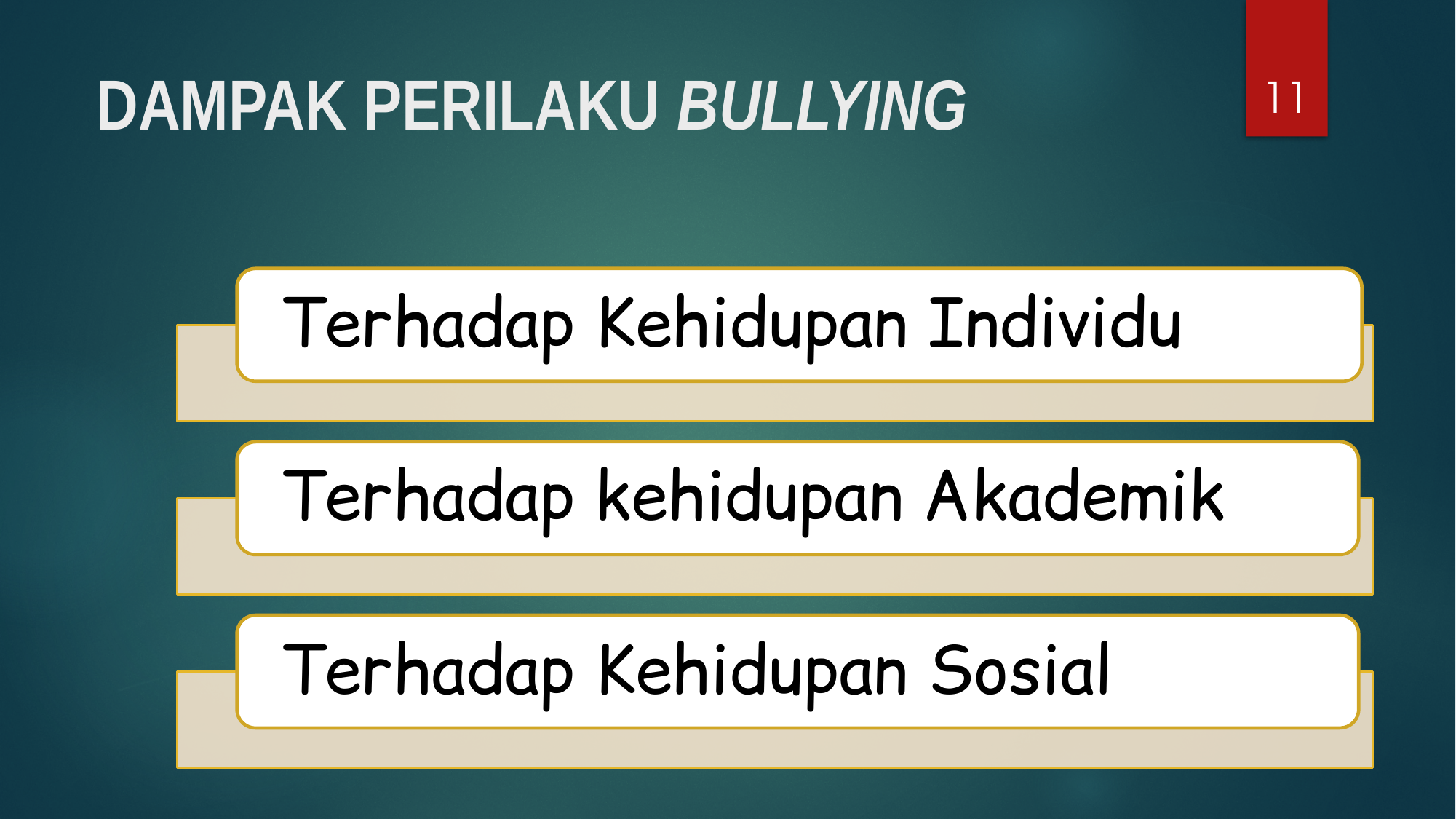

11
# DAMPAK PERILAKU BULLYING
Terhadap Kehidupan Individu
Terhadap kehidupan Akademik
Terhadap Kehidupan Sosial